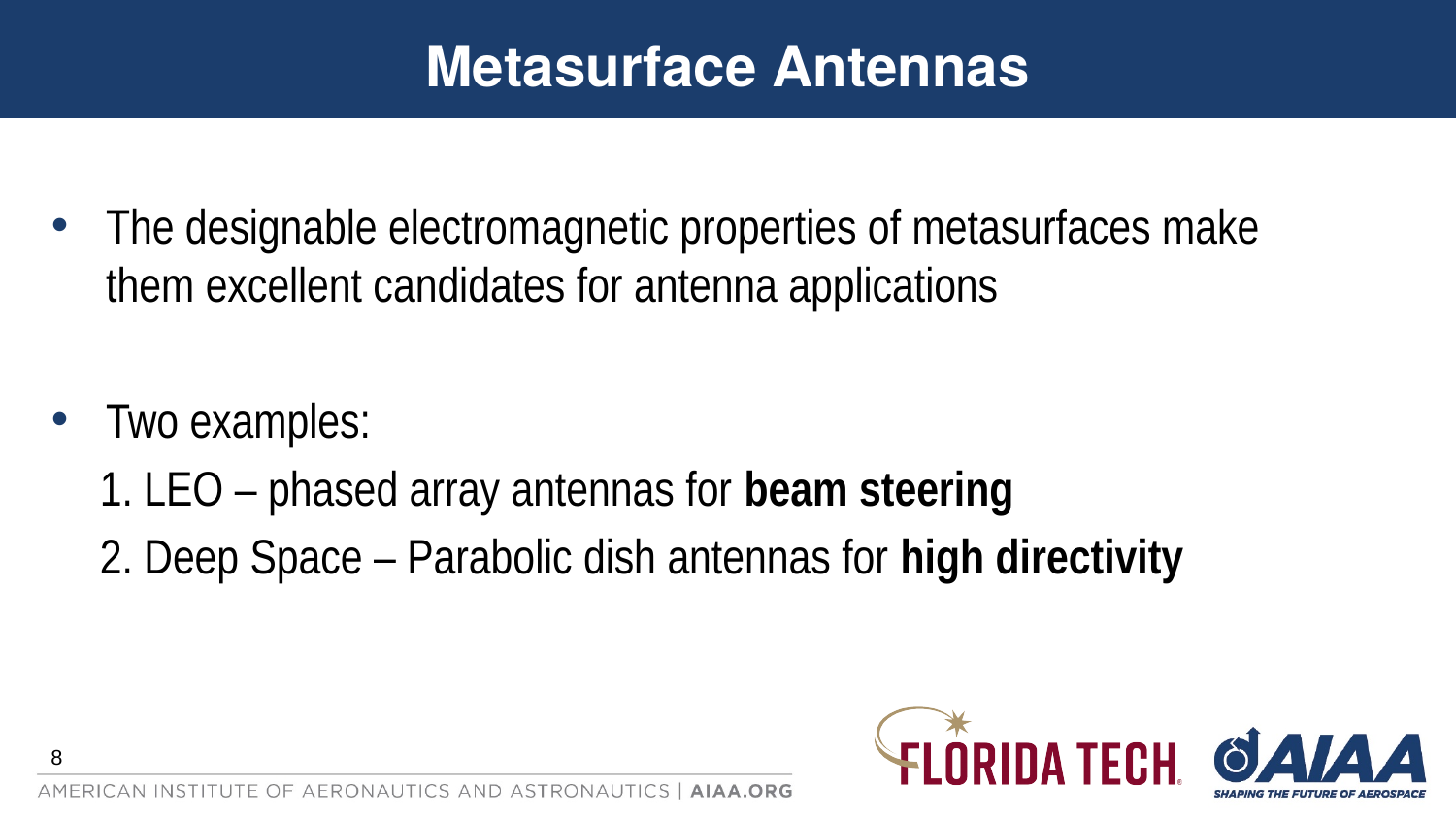

# Metasurface Antennas
The designable electromagnetic properties of metasurfaces make them excellent candidates for antenna applications

Two examples:
 1. LEO – phased array antennas for beam steering
 2. Deep Space – Parabolic dish antennas for high directivity
8